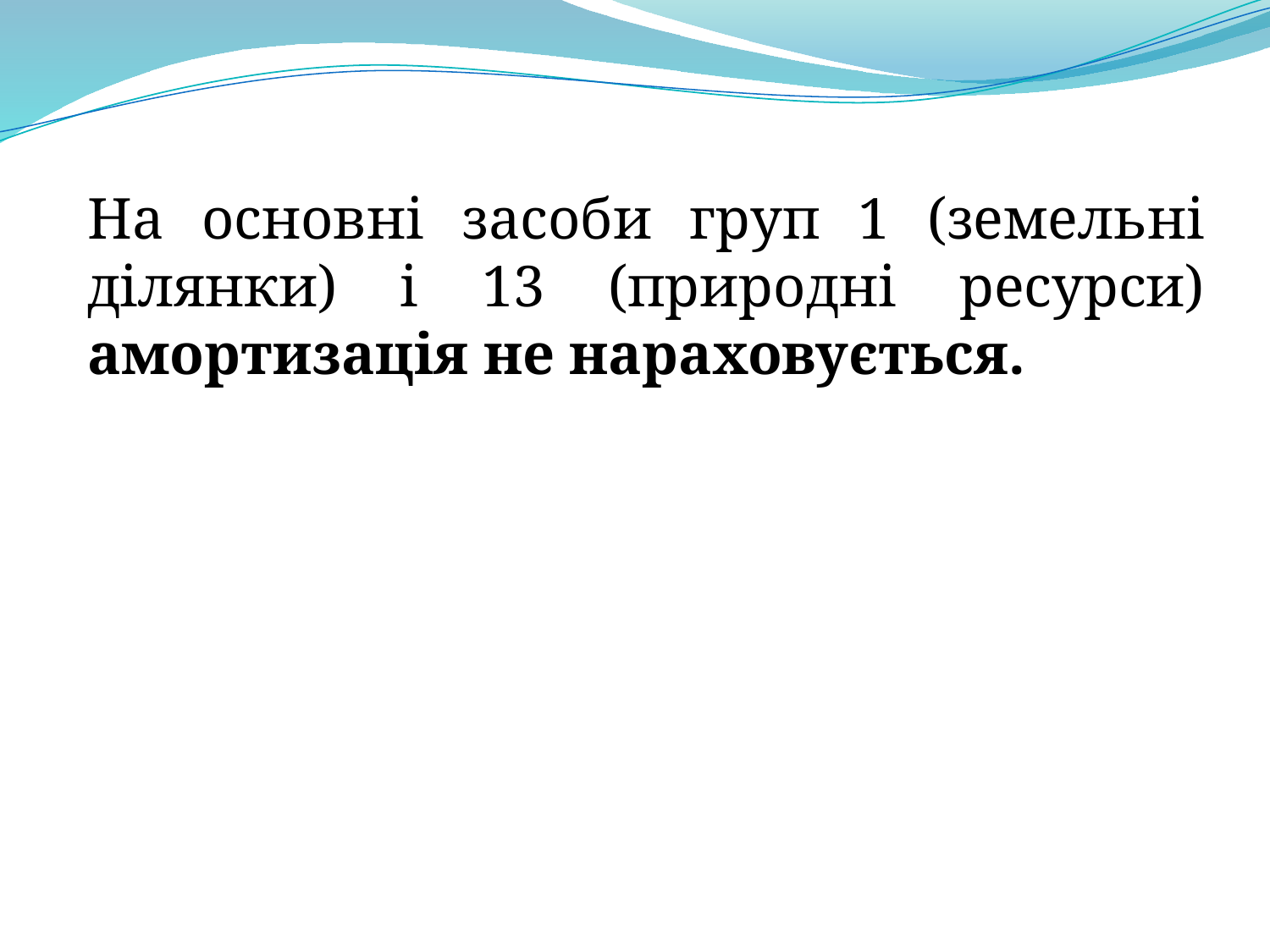

На основні засоби груп 1 (земельні ділянки) і 13 (природні ресурси) амортизація не нараховується.